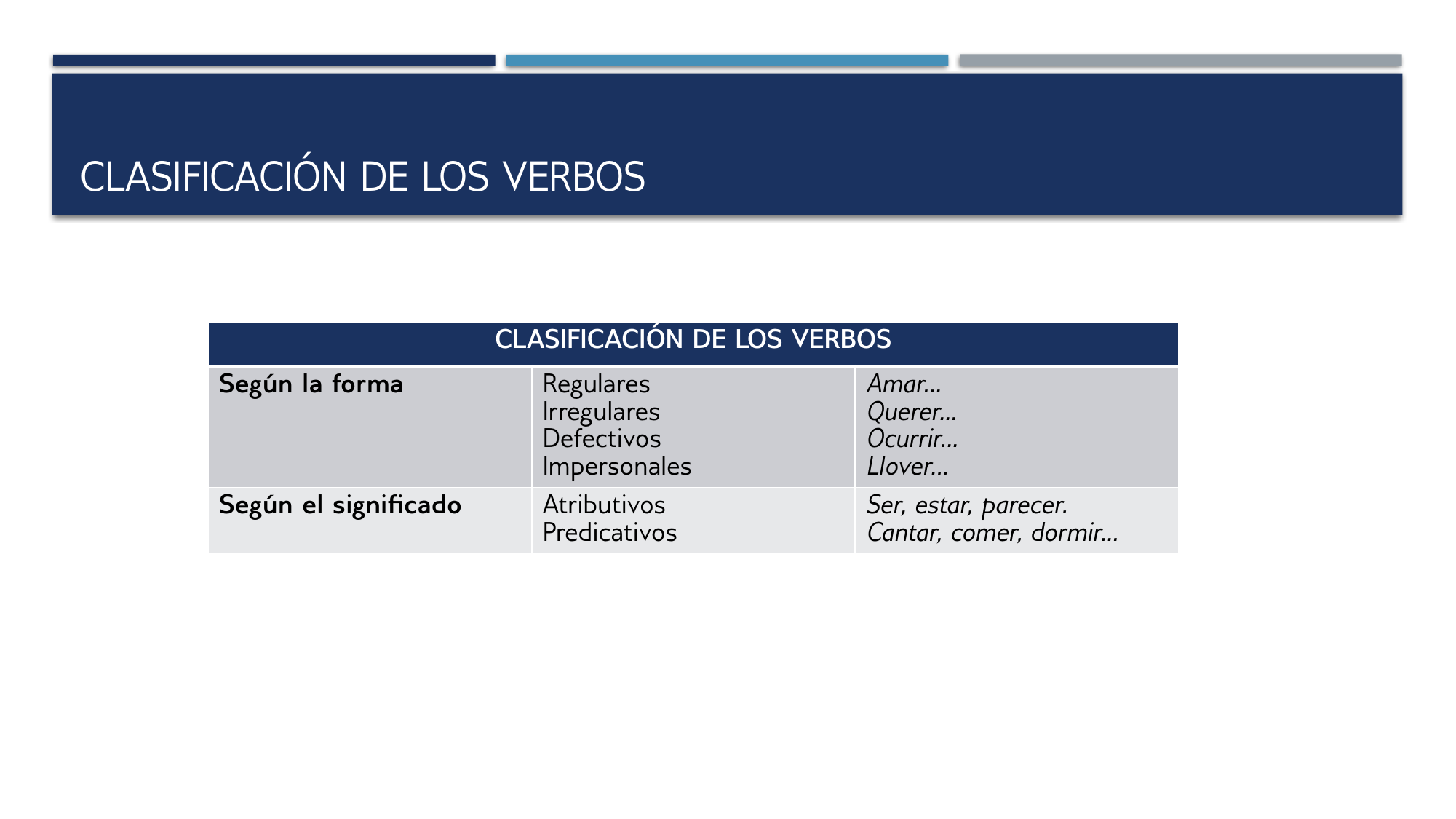

# CLASIFICACIÓN DE LOS VERBOS
| CLASIFICACIÓN DE LOS VERBOS |  |  |
| --- | --- | --- |
| Según la forma | Regulares Irregulares Defectivos Impersonales | Amar... Querer... Ocurrir... Llover... |
| Según el significado | Atributivos Predicativos | Ser, estar, parecer. Cantar, comer, dormir... |